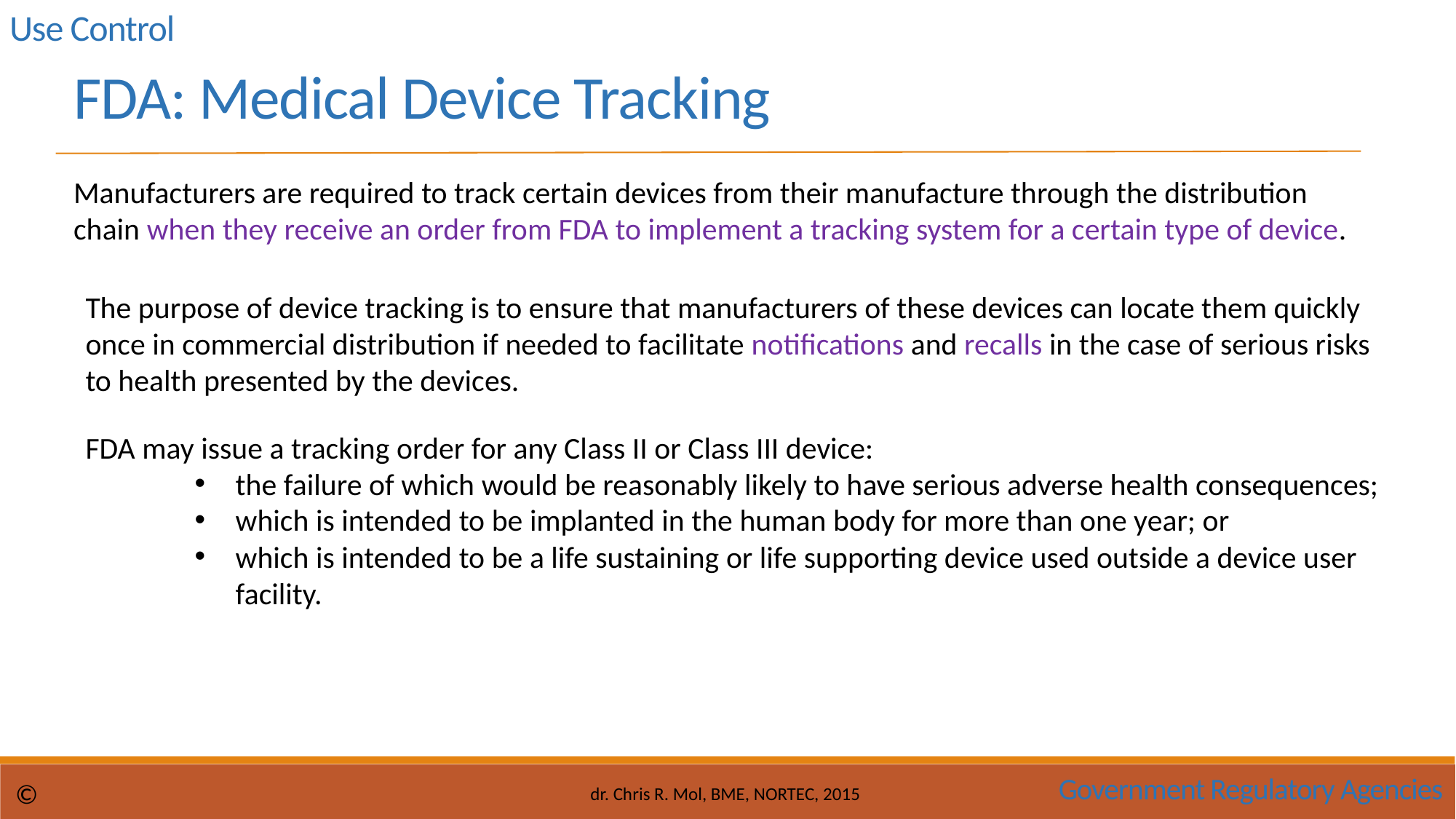

Use Control
FDA: Medical Device Tracking
Manufacturers are required to track certain devices from their manufacture through the distribution chain when they receive an order from FDA to implement a tracking system for a certain type of device.
The purpose of device tracking is to ensure that manufacturers of these devices can locate them quickly once in commercial distribution if needed to facilitate notifications and recalls in the case of serious risks to health presented by the devices.
FDA may issue a tracking order for any Class II or Class III device:
the failure of which would be reasonably likely to have serious adverse health consequences;
which is intended to be implanted in the human body for more than one year; or
which is intended to be a life sustaining or life supporting device used outside a device user facility.
Government Regulatory Agencies
©
dr. Chris R. Mol, BME, NORTEC, 2015